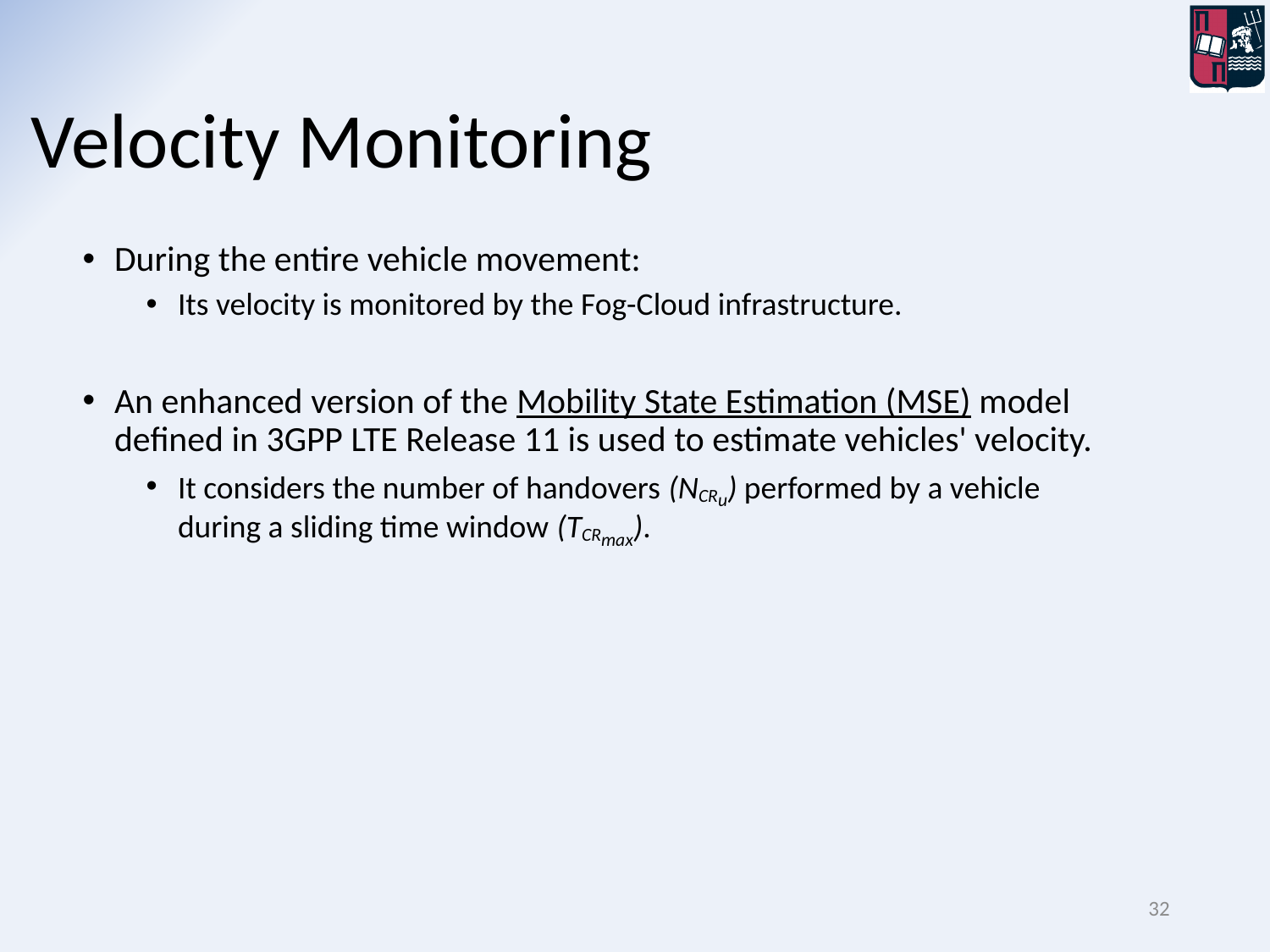

# Velocity Monitoring
During the entire vehicle movement:
Its velocity is monitored by the Fog-Cloud infrastructure.

An enhanced version of the Mobility State Estimation (MSE) model defined in 3GPP LTE Release 11 is used to estimate vehicles' velocity.
It considers the number of handovers (NCRu) performed by a vehicle during a sliding time window (TCRmax).

32